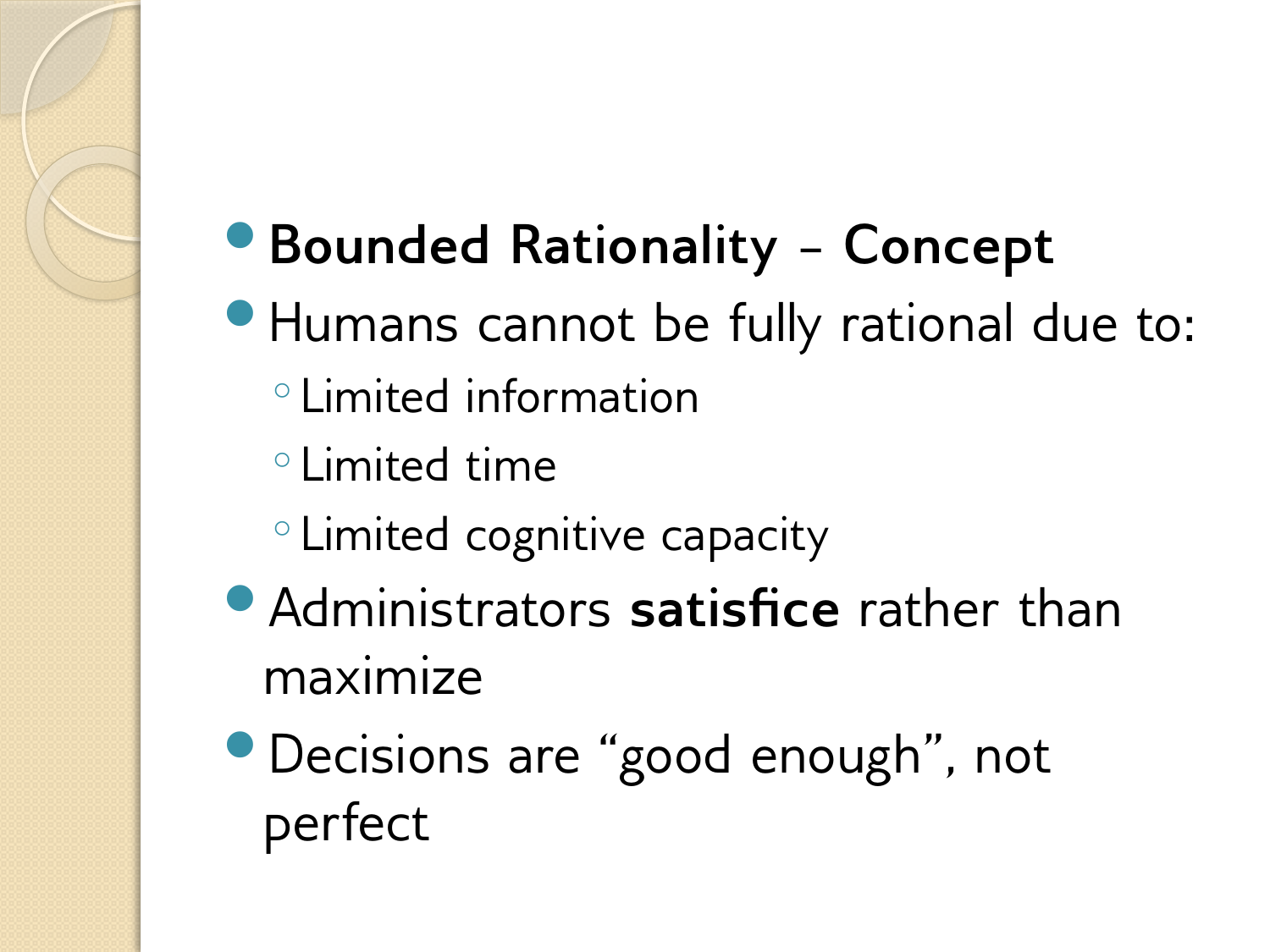

#
Bounded Rationality – Concept
Humans cannot be fully rational due to:
Limited information
Limited time
Limited cognitive capacity
Administrators satisfice rather than maximize
Decisions are “good enough”, not perfect